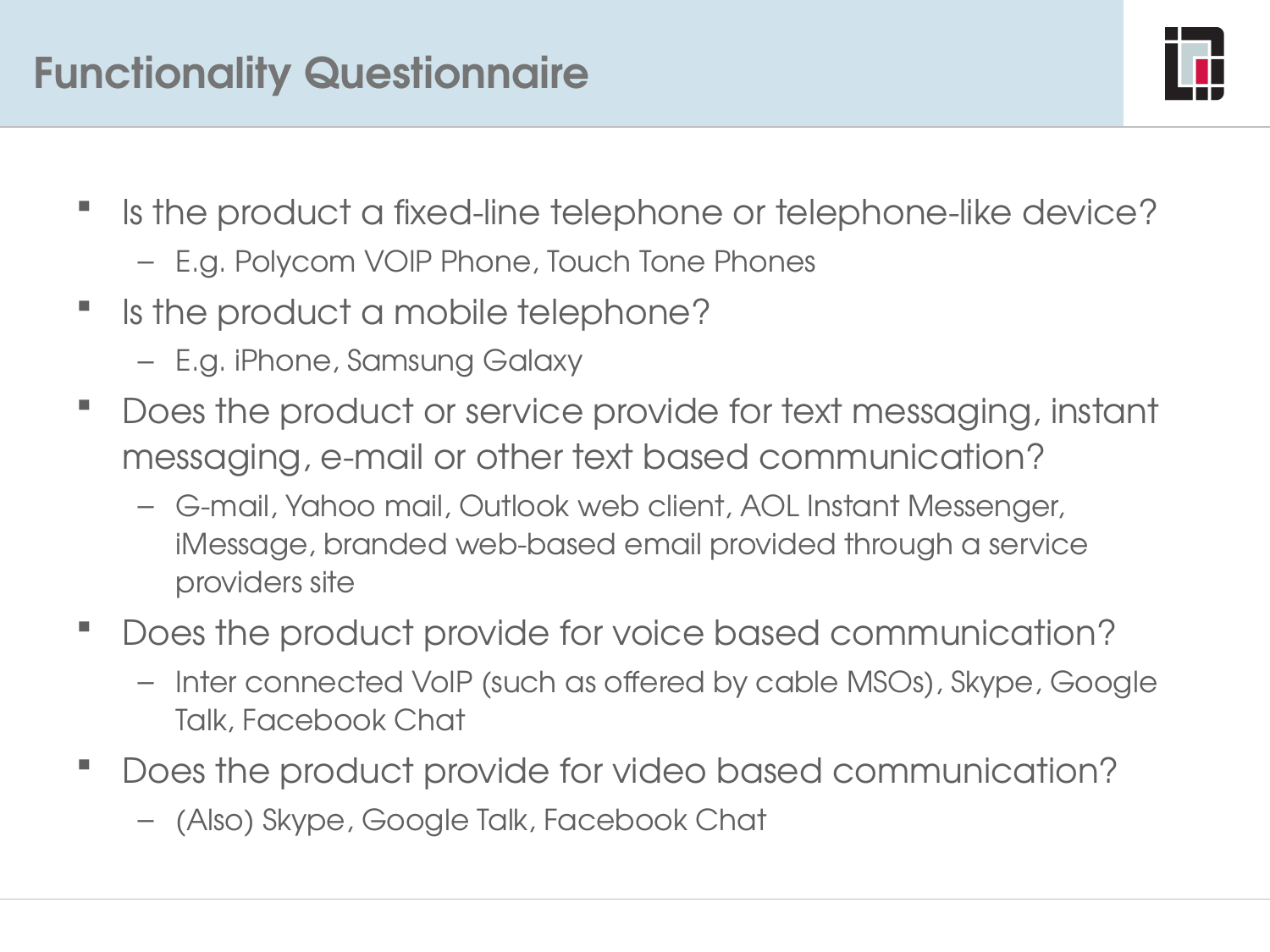

# Functionality Questionnaire
Functionality Questionnaire – Examples
Is the product a fixed-line telephone or telephone-like device?
E.g. Polycom VOIP Phone, Touch Tone Phones
Is the product a mobile telephone?
E.g. iPhone, Samsung Galaxy
Does the product or service provide for text messaging, instant messaging, e-mail or other text based communication?
G-mail, Yahoo mail, Outlook web client, AOL Instant Messenger, iMessage, branded web-based email provided through a service providers site
Does the product provide for voice based communication?
Inter connected VoIP (such as offered by cable MSOs), Skype, Google Talk, Facebook Chat
Does the product provide for video based communication?
(Also) Skype, Google Talk, Facebook Chat